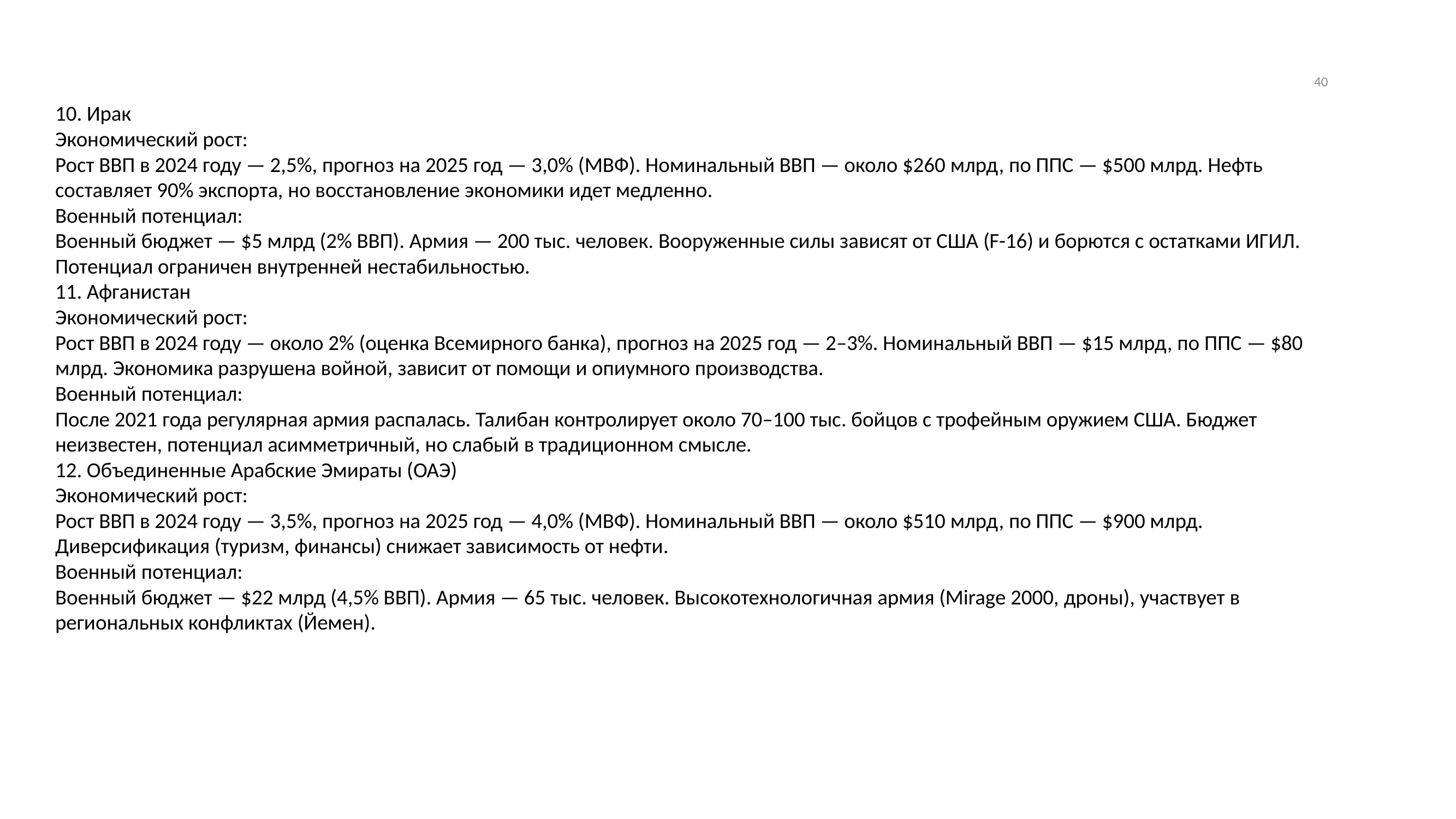

40
10. Ирак
Экономический рост:
Рост ВВП в 2024 году — 2,5%, прогноз на 2025 год — 3,0% (МВФ). Номинальный ВВП — около $260 млрд, по ППС — $500 млрд. Нефть составляет 90% экспорта, но восстановление экономики идет медленно.
Военный потенциал:
Военный бюджет — $5 млрд (2% ВВП). Армия — 200 тыс. человек. Вооруженные силы зависят от США (F-16) и борются с остатками ИГИЛ. Потенциал ограничен внутренней нестабильностью.
11. Афганистан
Экономический рост:
Рост ВВП в 2024 году — около 2% (оценка Всемирного банка), прогноз на 2025 год — 2–3%. Номинальный ВВП — $15 млрд, по ППС — $80 млрд. Экономика разрушена войной, зависит от помощи и опиумного производства.
Военный потенциал:
После 2021 года регулярная армия распалась. Талибан контролирует около 70–100 тыс. бойцов с трофейным оружием США. Бюджет неизвестен, потенциал асимметричный, но слабый в традиционном смысле.
12. Объединенные Арабские Эмираты (ОАЭ)
Экономический рост:
Рост ВВП в 2024 году — 3,5%, прогноз на 2025 год — 4,0% (МВФ). Номинальный ВВП — около $510 млрд, по ППС — $900 млрд. Диверсификация (туризм, финансы) снижает зависимость от нефти.
Военный потенциал:
Военный бюджет — $22 млрд (4,5% ВВП). Армия — 65 тыс. человек. Высокотехнологичная армия (Mirage 2000, дроны), участвует в региональных конфликтах (Йемен).